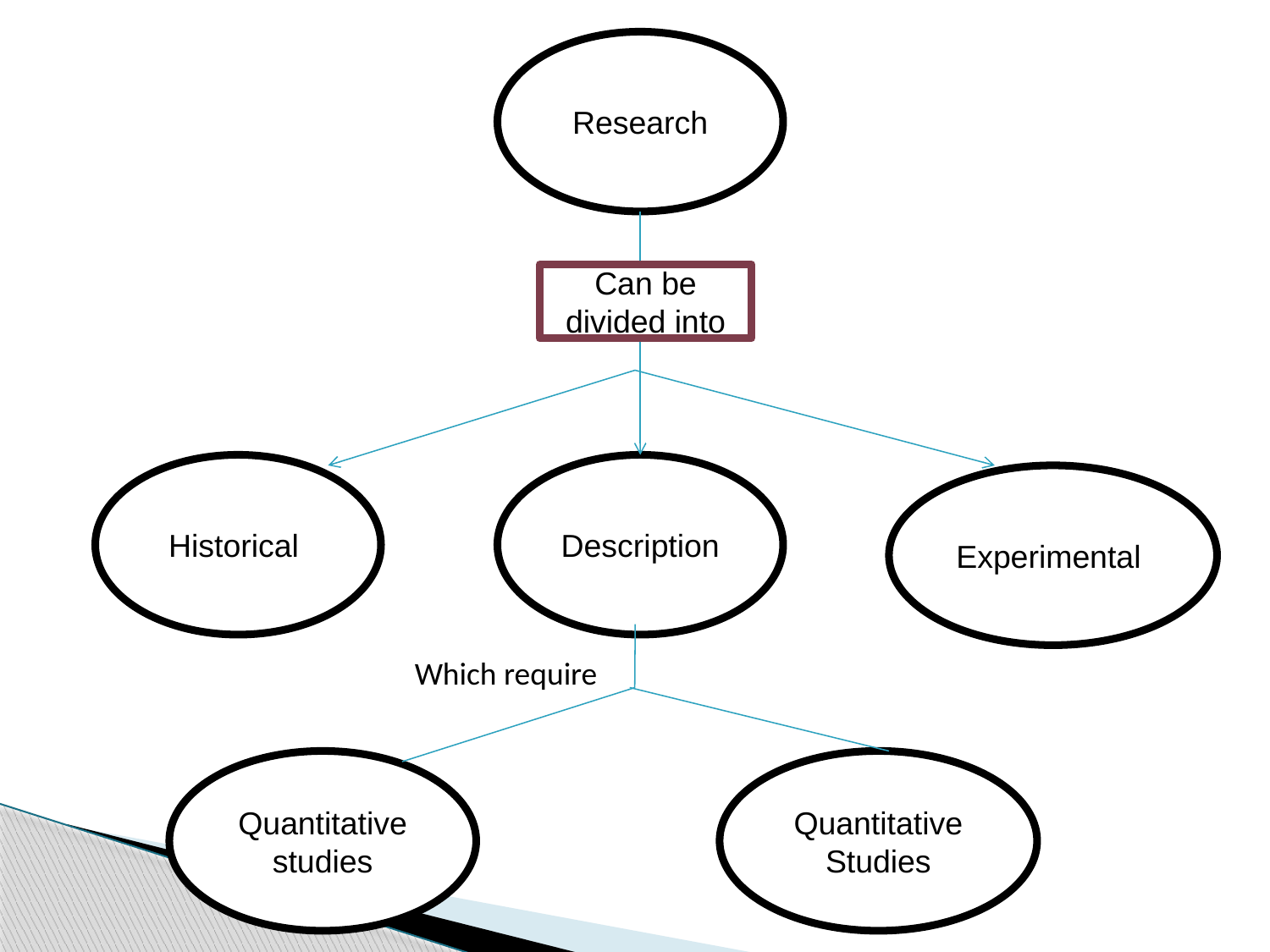

Research
Can be divided into
Historical
Description
Experimental
Which require
Quantitative
studies
Quantitative
Studies